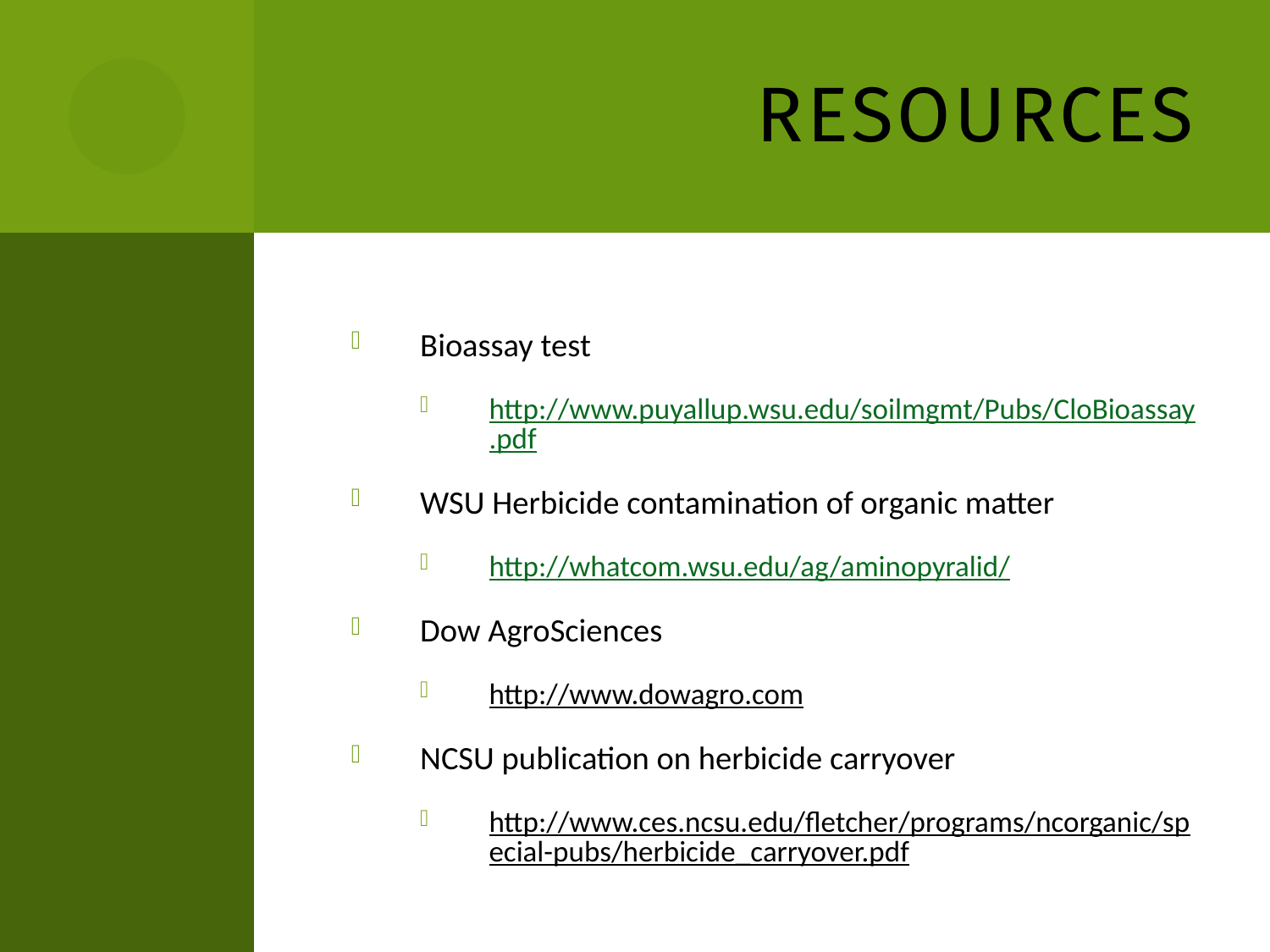

# Resources
Bioassay test
http://www.puyallup.wsu.edu/soilmgmt/Pubs/CloBioassay.pdf
WSU Herbicide contamination of organic matter
http://whatcom.wsu.edu/ag/aminopyralid/
Dow AgroSciences
http://www.dowagro.com
NCSU publication on herbicide carryover
http://www.ces.ncsu.edu/fletcher/programs/ncorganic/special-pubs/herbicide_carryover.pdf